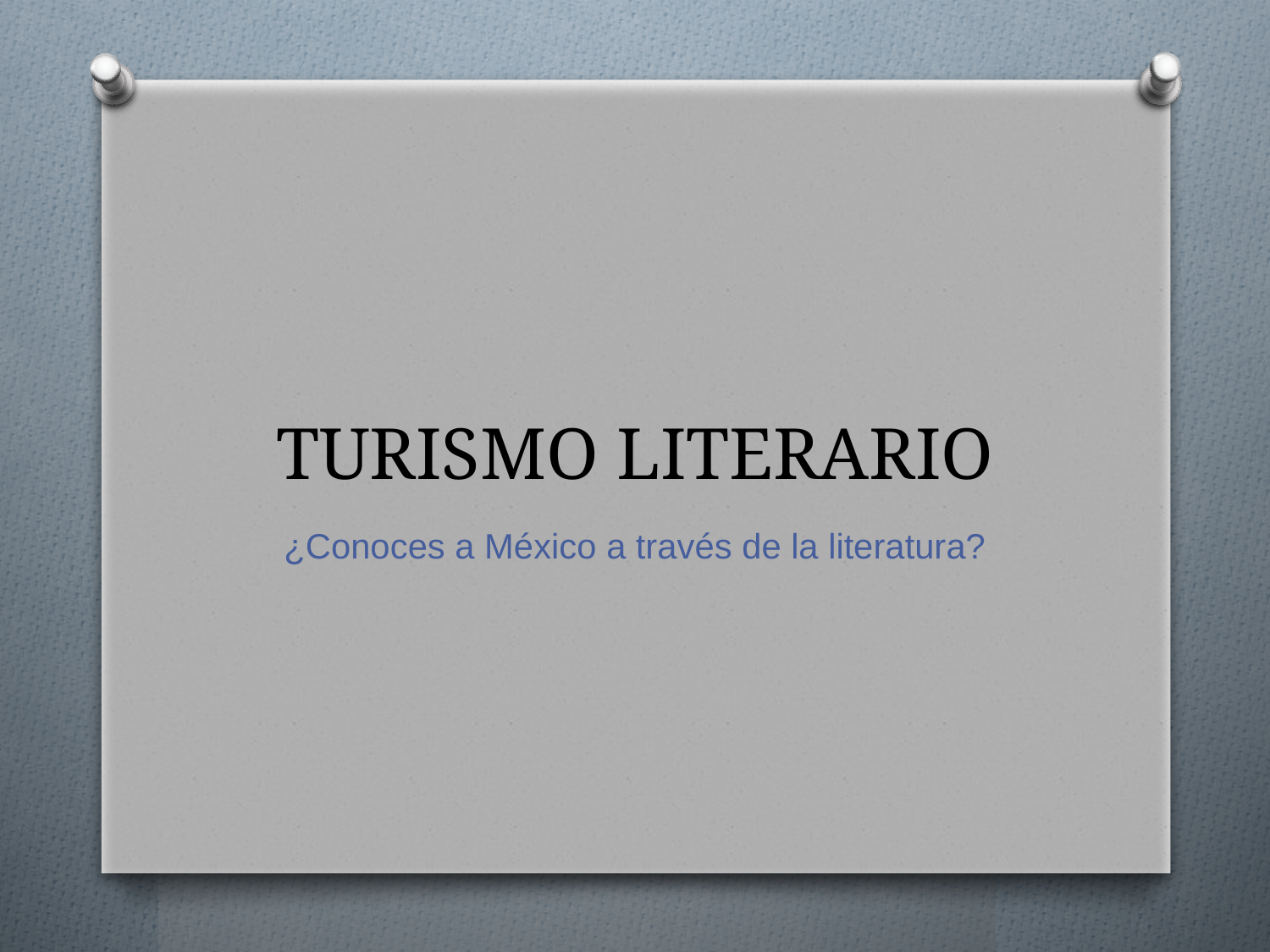

# TURISMO LITERARIO
¿Conoces a México a través de la literatura?